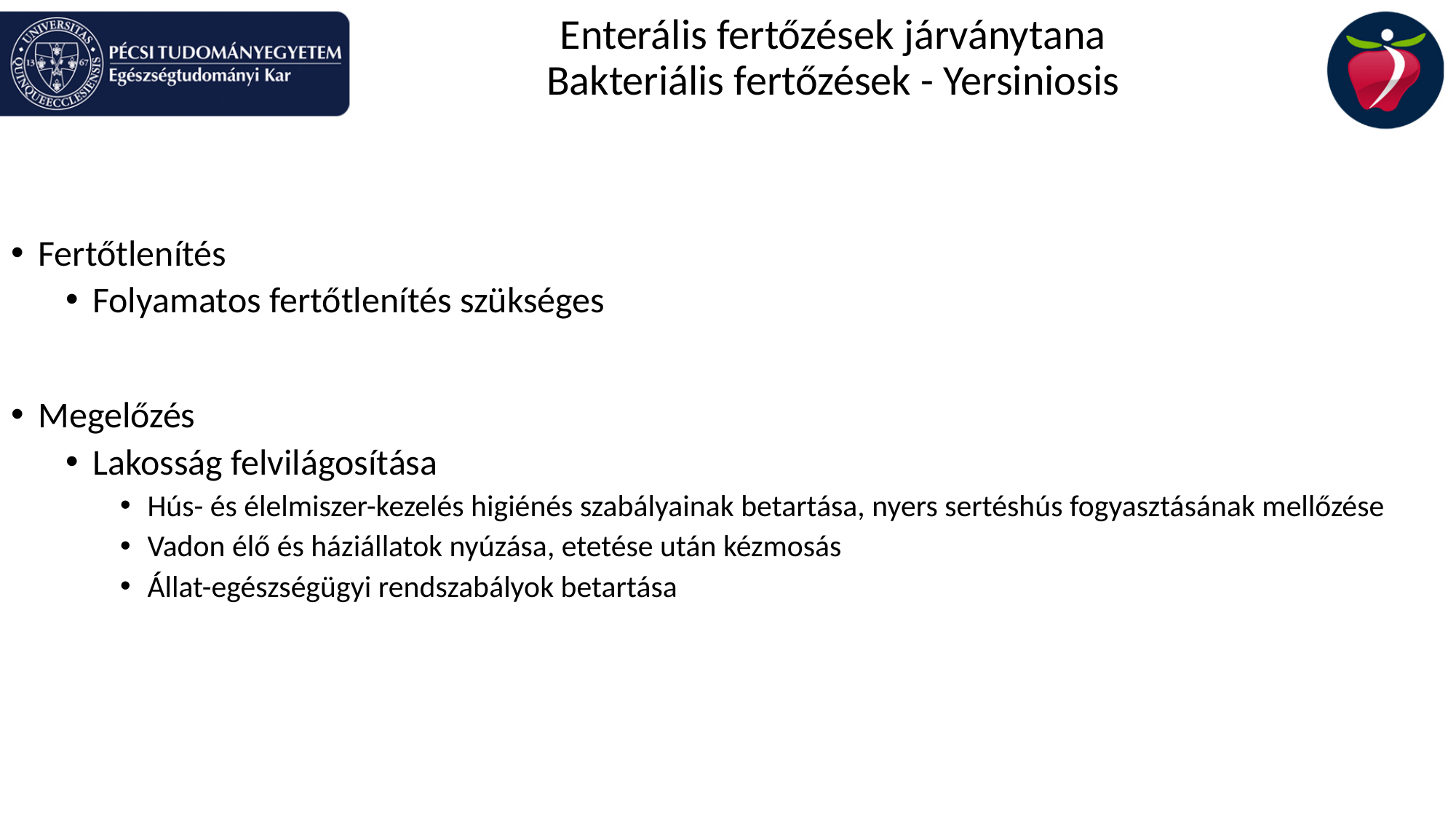

# Enterális fertőzések járványtana Bakteriális fertőzések - Yersiniosis
Fertőtlenítés
Folyamatos fertőtlenítés szükséges

Megelőzés
Lakosság felvilágosítása
Hús- és élelmiszer-kezelés higiénés szabályainak betartása, nyers sertéshús fogyasztásának mellőzése
Vadon élő és háziállatok nyúzása, etetése után kézmosás
Állat-egészségügyi rendszabályok betartása